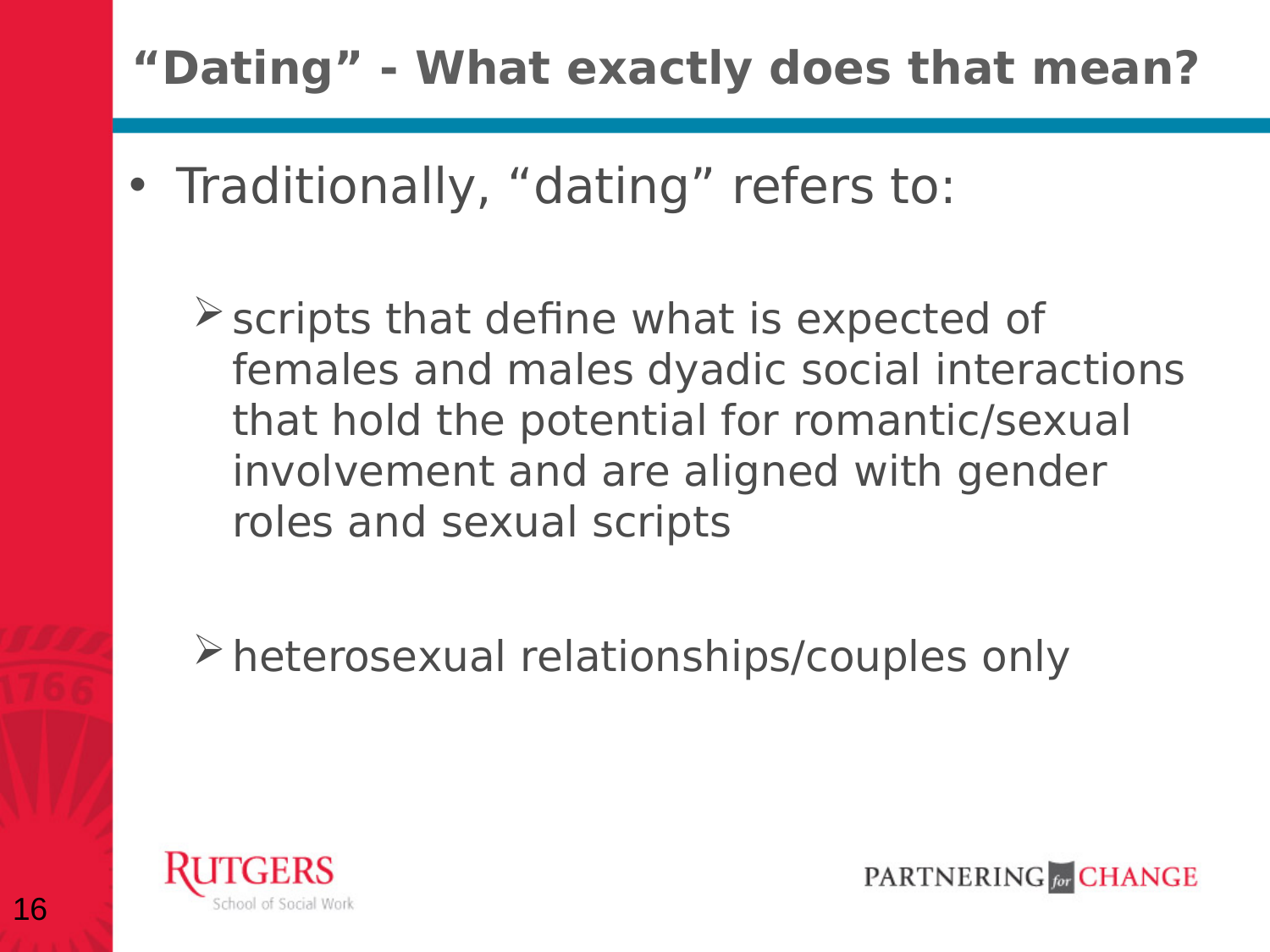

# “Dating” - What exactly does that mean?
Traditionally, “dating” refers to:

scripts that define what is expected of females and males dyadic social interactions that hold the potential for romantic/sexual involvement and are aligned with gender roles and sexual scripts

heterosexual relationships/couples only

16